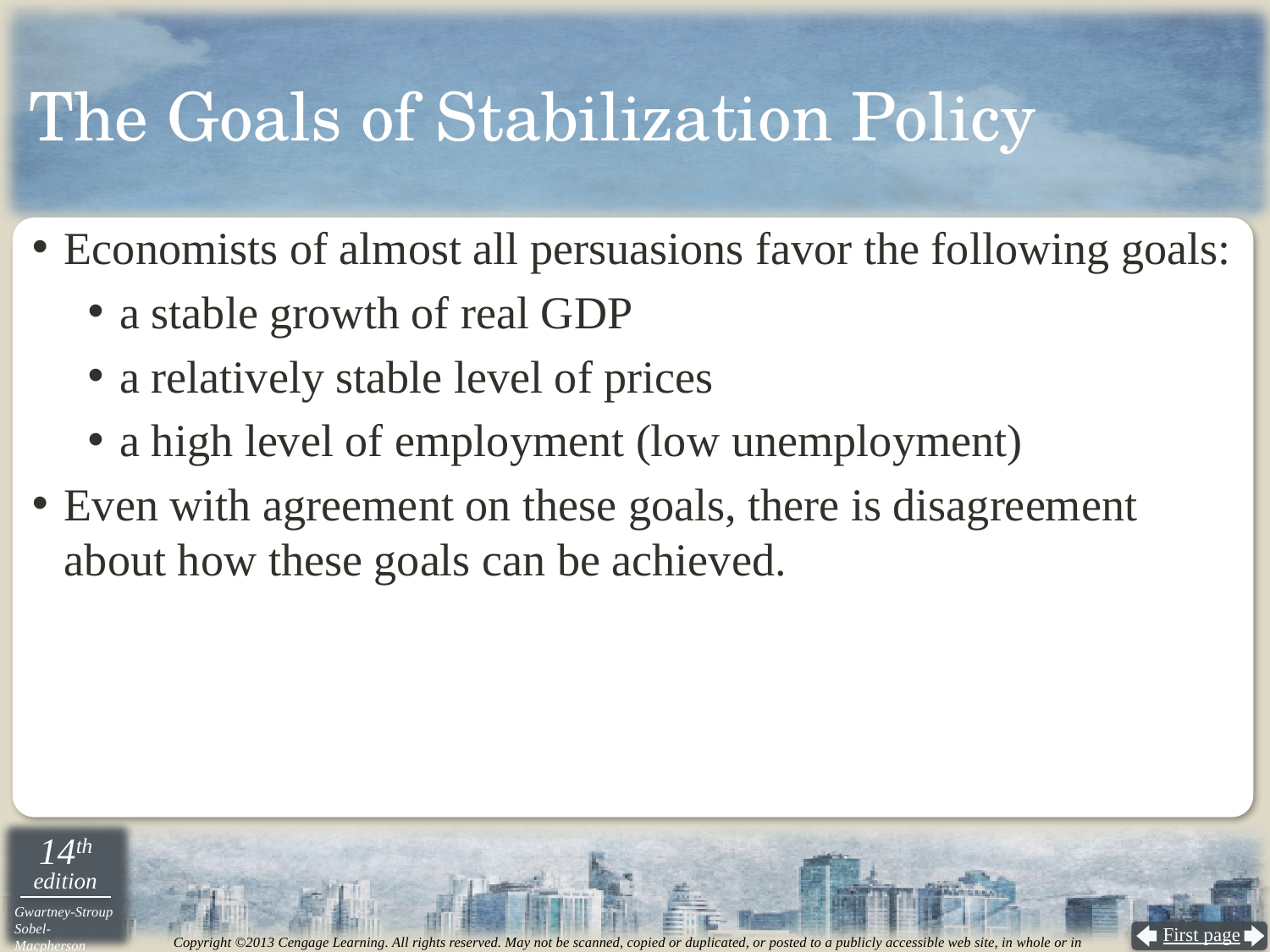

# The Goals of Stabilization Policy
Economists of almost all persuasions favor the following goals:
a stable growth of real GDP
a relatively stable level of prices
a high level of employment (low unemployment)
Even with agreement on these goals, there is disagreement about how these goals can be achieved.